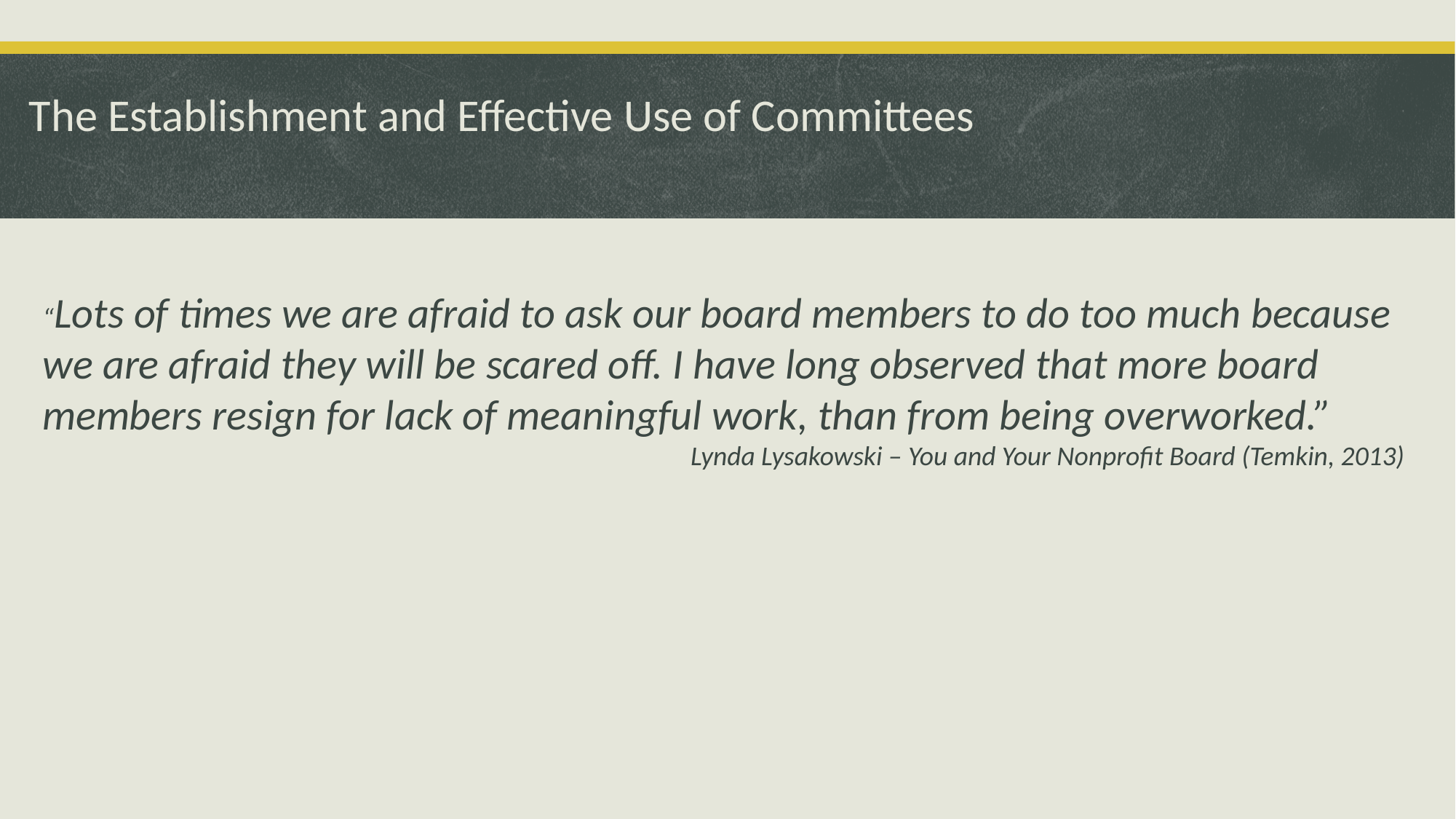

The Establishment and Effective Use of Committees
“Lots of times we are afraid to ask our board members to do too much because we are afraid they will be scared off. I have long observed that more board members resign for lack of meaningful work, than from being overworked.”
Lynda Lysakowski – You and Your Nonprofit Board (Temkin, 2013)